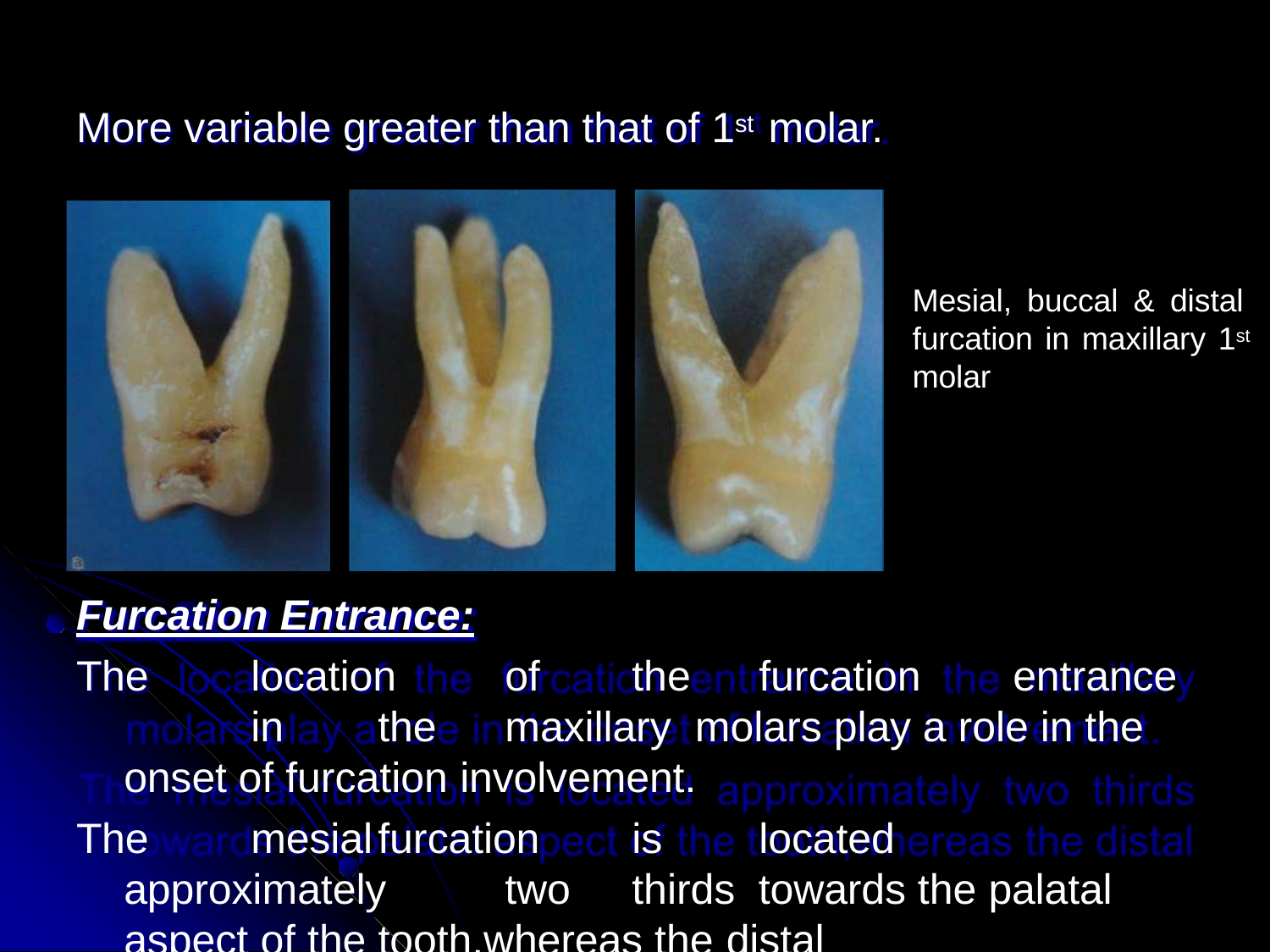

# More variable greater than that of 1st molar.

Mesial, buccal & distal  furcation in maxillary 1st  molar

Furcation Entrance:
The	location	of	the	furcation	entrance	in	the	maxillary  molars play a role in the onset of furcation involvement.
The	mesial	furcation	is	located	approximately	two	thirds  towards the palatal aspect of the tooth,whereas the distal